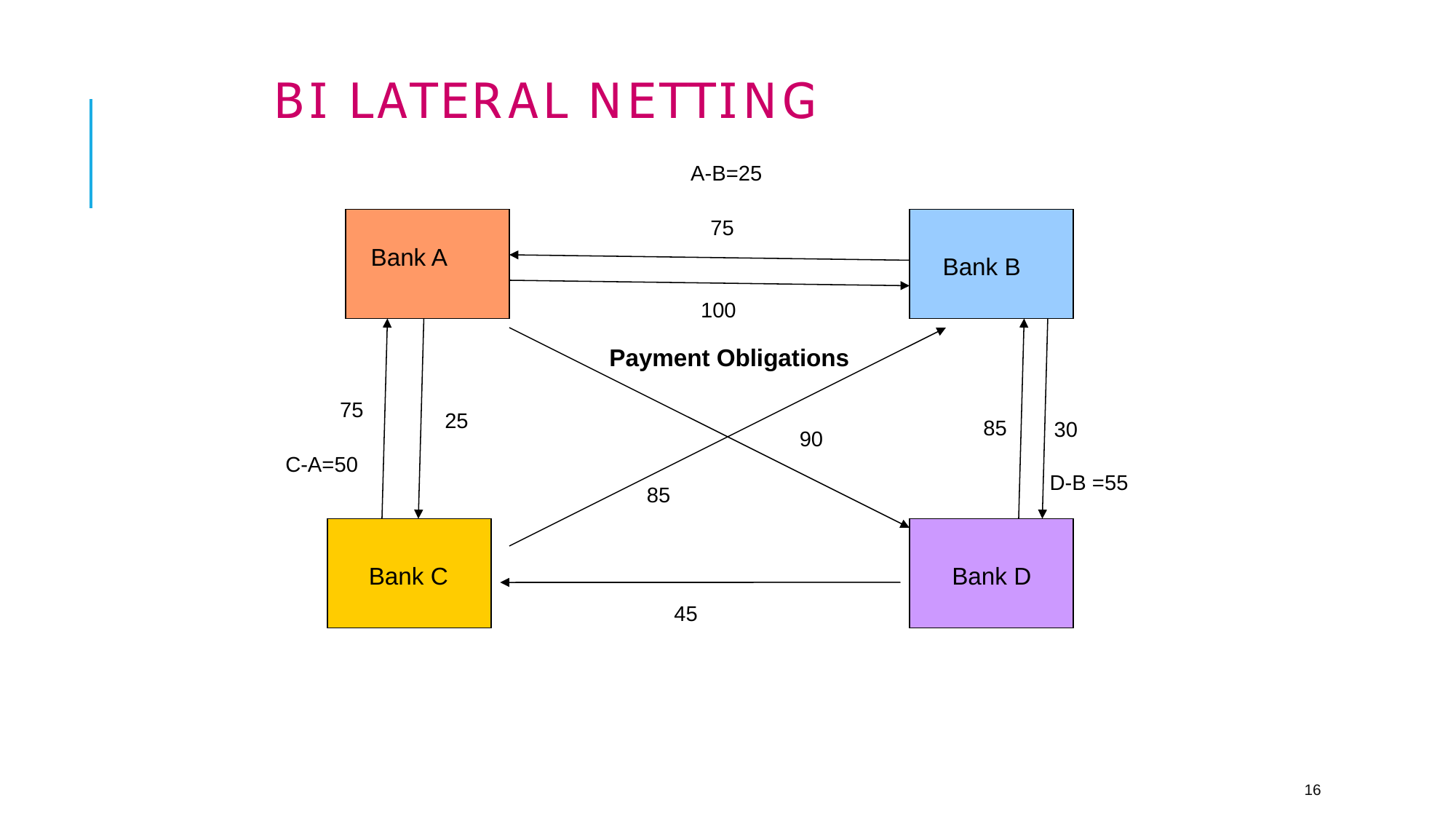

# Bi Lateral Netting
A-B=25

75
Bank A
Bank B

100

Payment Obligations
75
25
85
30
90
C-A=50
D-B =55
85

Bank C
Bank D

45
16